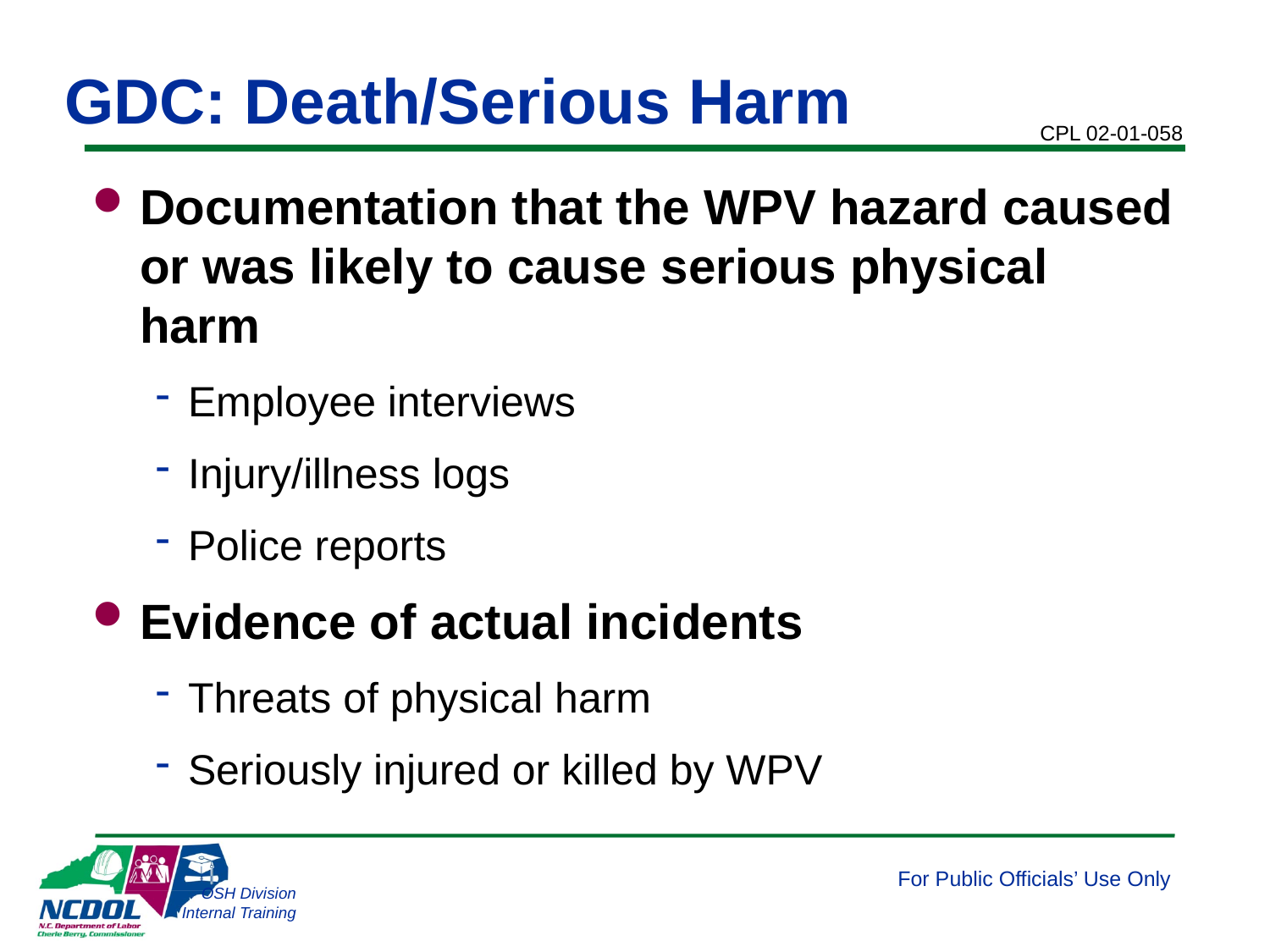

# GDC: Death/Serious Harm
CPL 02-01-058
Documentation that the WPV hazard caused or was likely to cause serious physical harm
Employee interviews
Injury/illness logs
Police reports
Evidence of actual incidents
Threats of physical harm
Seriously injured or killed by WPV